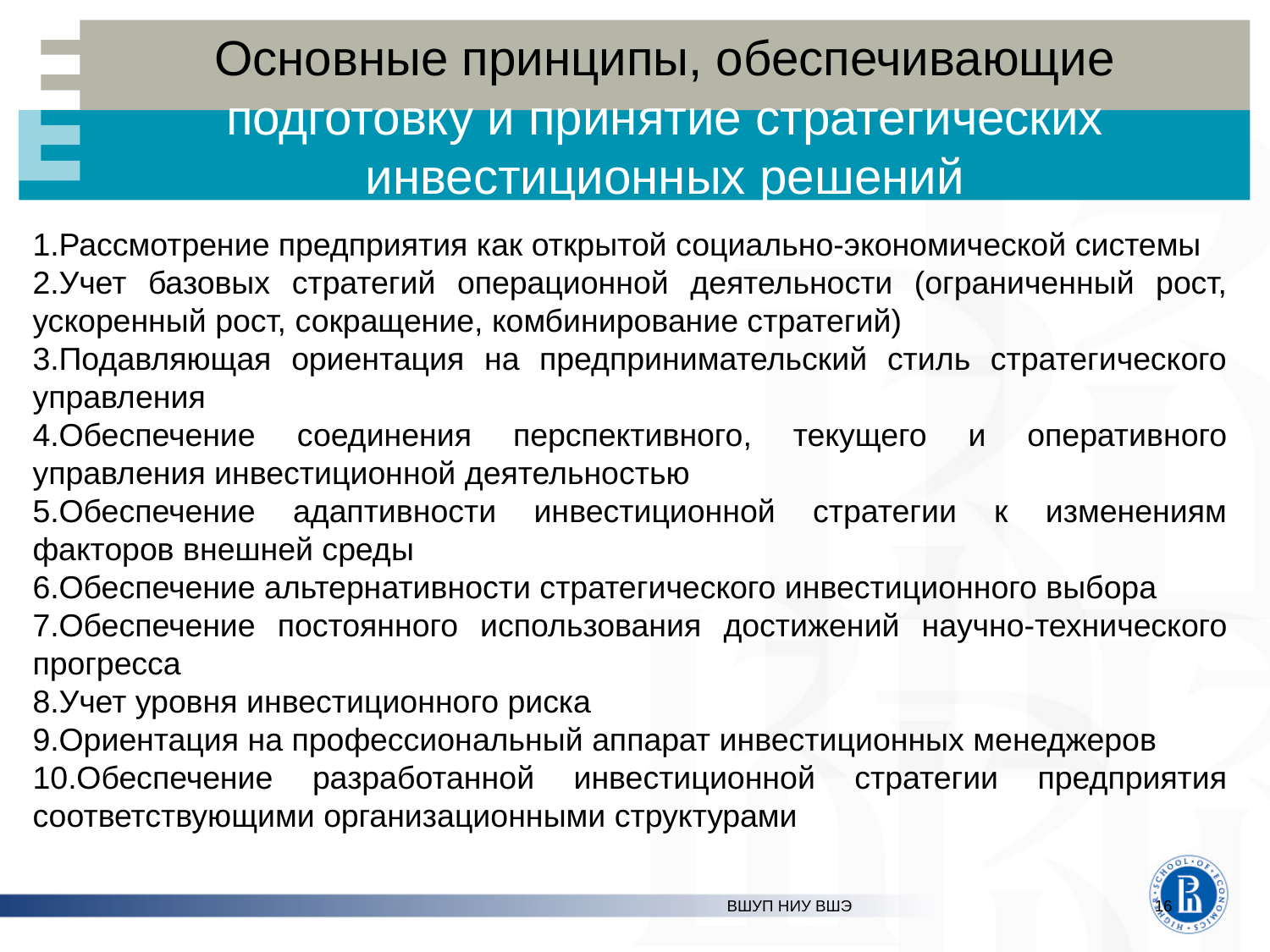

# Основные принципы, обеспечивающие подготовку и принятие стратегических инвестиционных решений
Рассмотрение предприятия как открытой социально-экономической системы
Учет базовых стратегий операционной деятельности (ограниченный рост, ускоренный рост, сокращение, комбинирование стратегий)
Подавляющая ориентация на предпринимательский стиль стратегического управления
Обеспечение соединения перспективного, текущего и оперативного управления инвестиционной деятельностью
Обеспечение адаптивности инвестиционной стратегии к изменениям факторов внешней среды
Обеспечение альтернативности стратегического инвестиционного выбора
Обеспечение постоянного использования достижений научно-технического прогресса
Учет уровня инвестиционного риска
Ориентация на профессиональный аппарат инвестиционных менеджеров
Обеспечение разработанной инвестиционной стратегии предприятия соответствующими организационными структурами
ВШУП НИУ ВШЭ
16